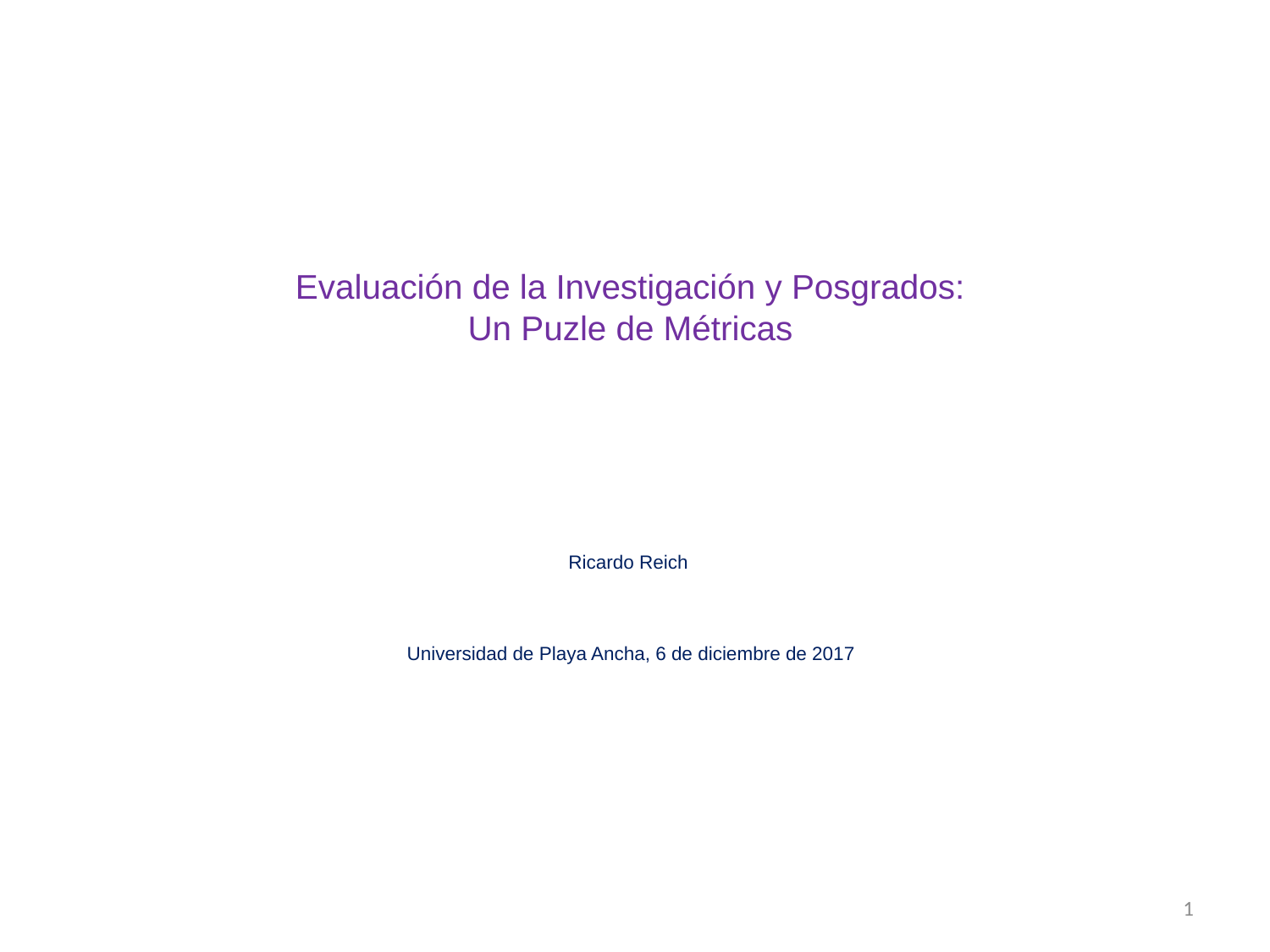

# Evaluación de la Investigación y Posgrados: Un Puzle de Métricas Ricardo Reich Universidad de Playa Ancha, 6 de diciembre de 2017
1